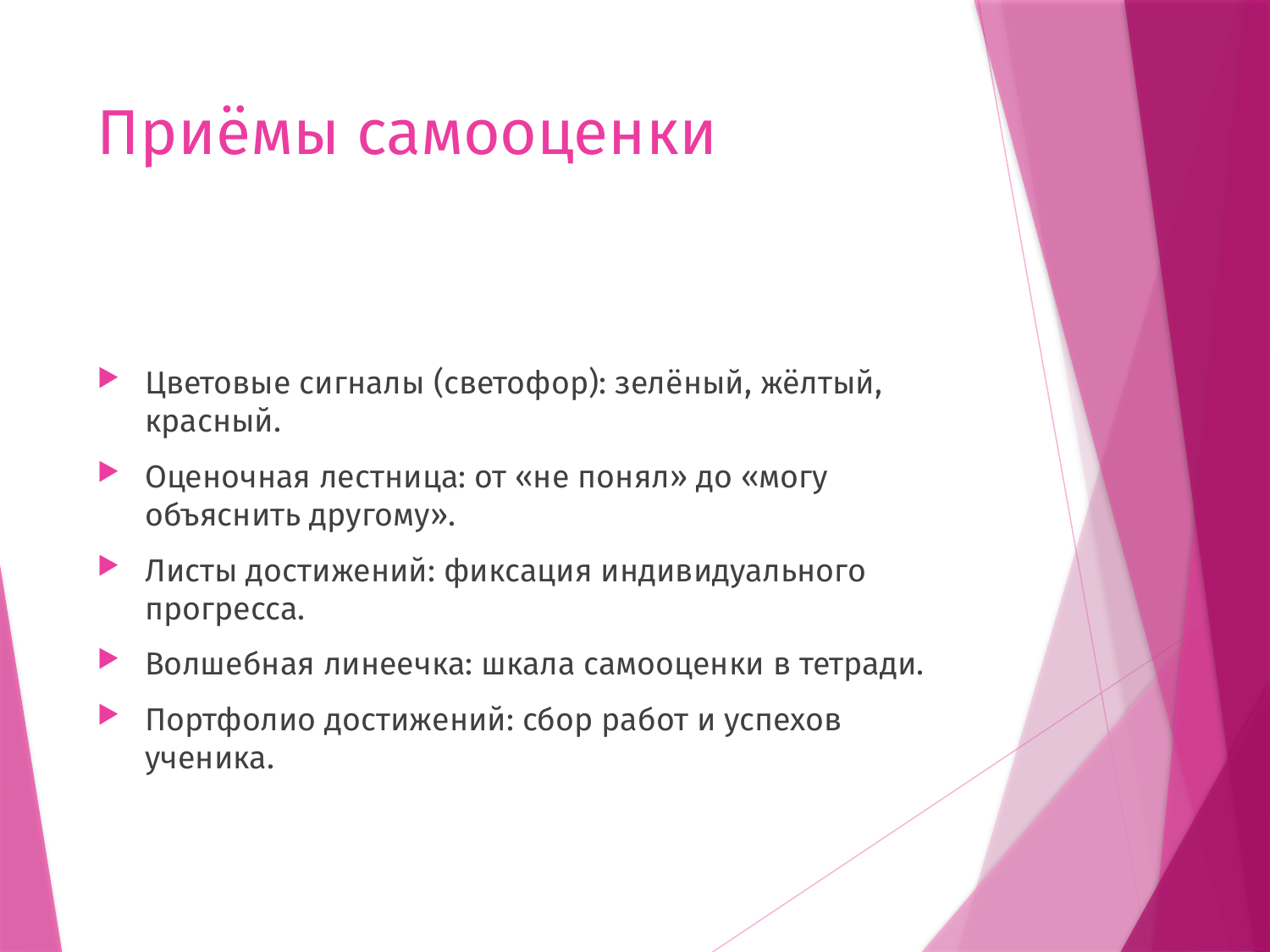

# Приёмы самооценки

Цветовые сигналы (светофор): зелёный, жёлтый, красный.
Оценочная лестница: от «не понял» до «могу объяснить другому».
Листы достижений: фиксация индивидуального прогресса.
Волшебная линеечка: шкала самооценки в тетради.
Портфолио достижений: сбор работ и успехов ученика.